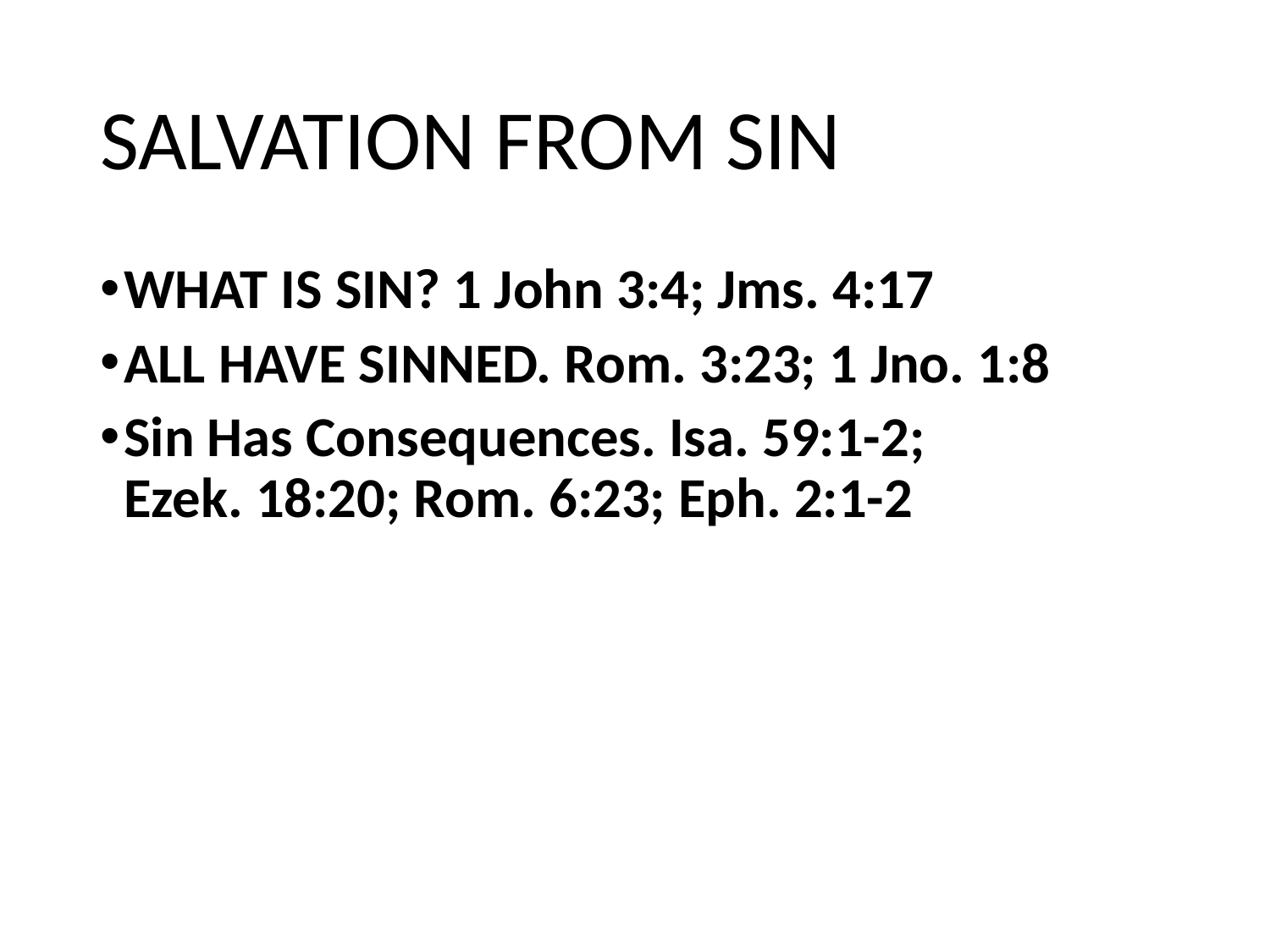

# SALVATION FROM SIN
WHAT IS SIN? 1 John 3:4; Jms. 4:17
ALL HAVE SINNED. Rom. 3:23; 1 Jno. 1:8
Sin Has Consequences. Isa. 59:1-2;
Ezek. 18:20; Rom. 6:23; Eph. 2:1-2